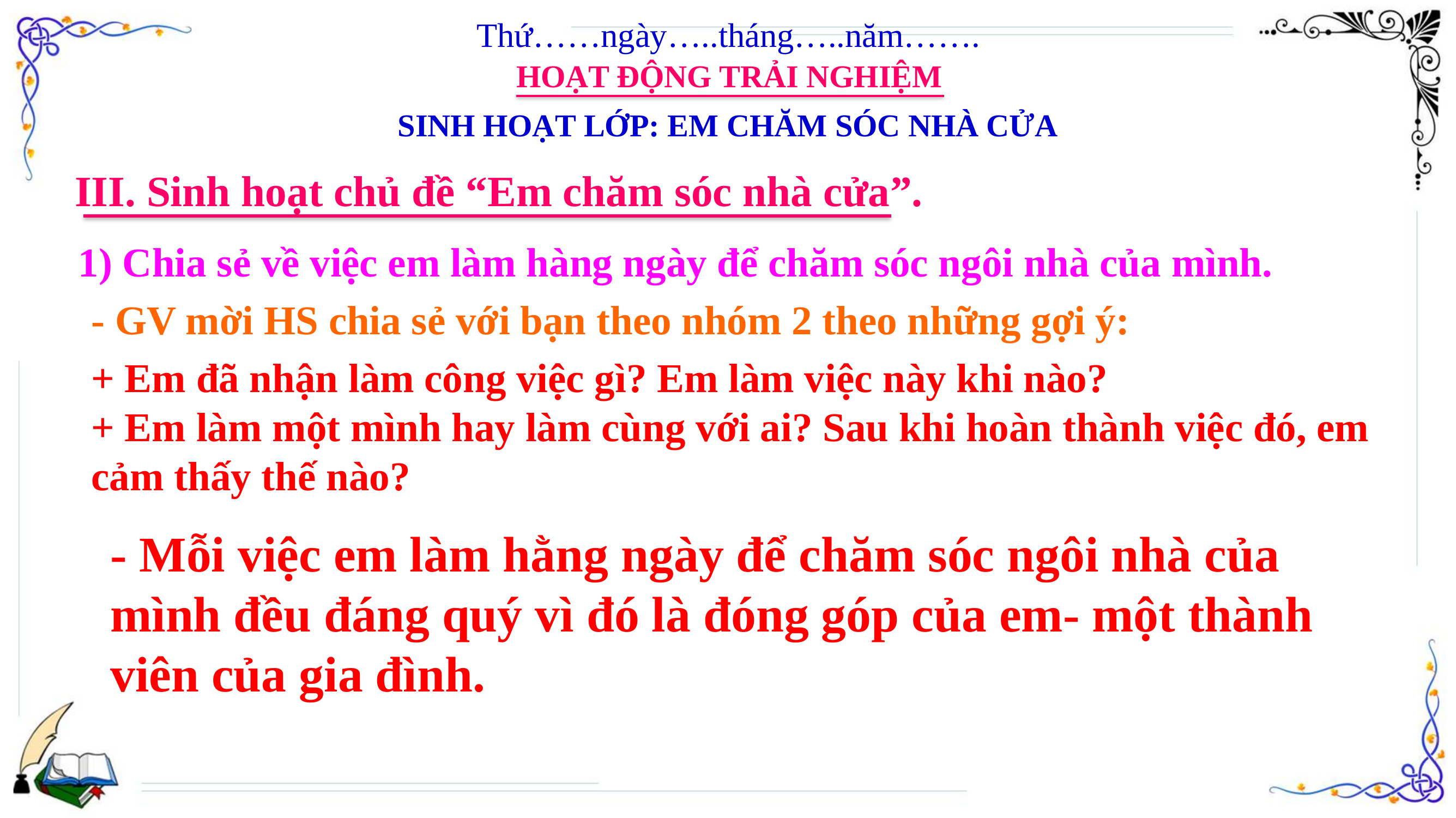

Thứ……ngày…..tháng…..năm…….
HOẠT ĐỘNG TRẢI NGHIỆM
SINH HOẠT LỚP: EM CHĂM SÓC NHÀ CỬA
III. Sinh hoạt chủ đề “Em chăm sóc nhà cửa”.
1) Chia sẻ về việc em làm hàng ngày để chăm sóc ngôi nhà của mình.
- GV mời HS chia sẻ với bạn theo nhóm 2 theo những gợi ý:
+ Em đã nhận làm công việc gì? Em làm việc này khi nào?
+ Em làm một mình hay làm cùng với ai? Sau khi hoàn thành việc đó, em cảm thấy thế nào?
- Mỗi việc em làm hằng ngày để chăm sóc ngôi nhà của mình đều đáng quý vì đó là đóng góp của em- một thành viên của gia đình.